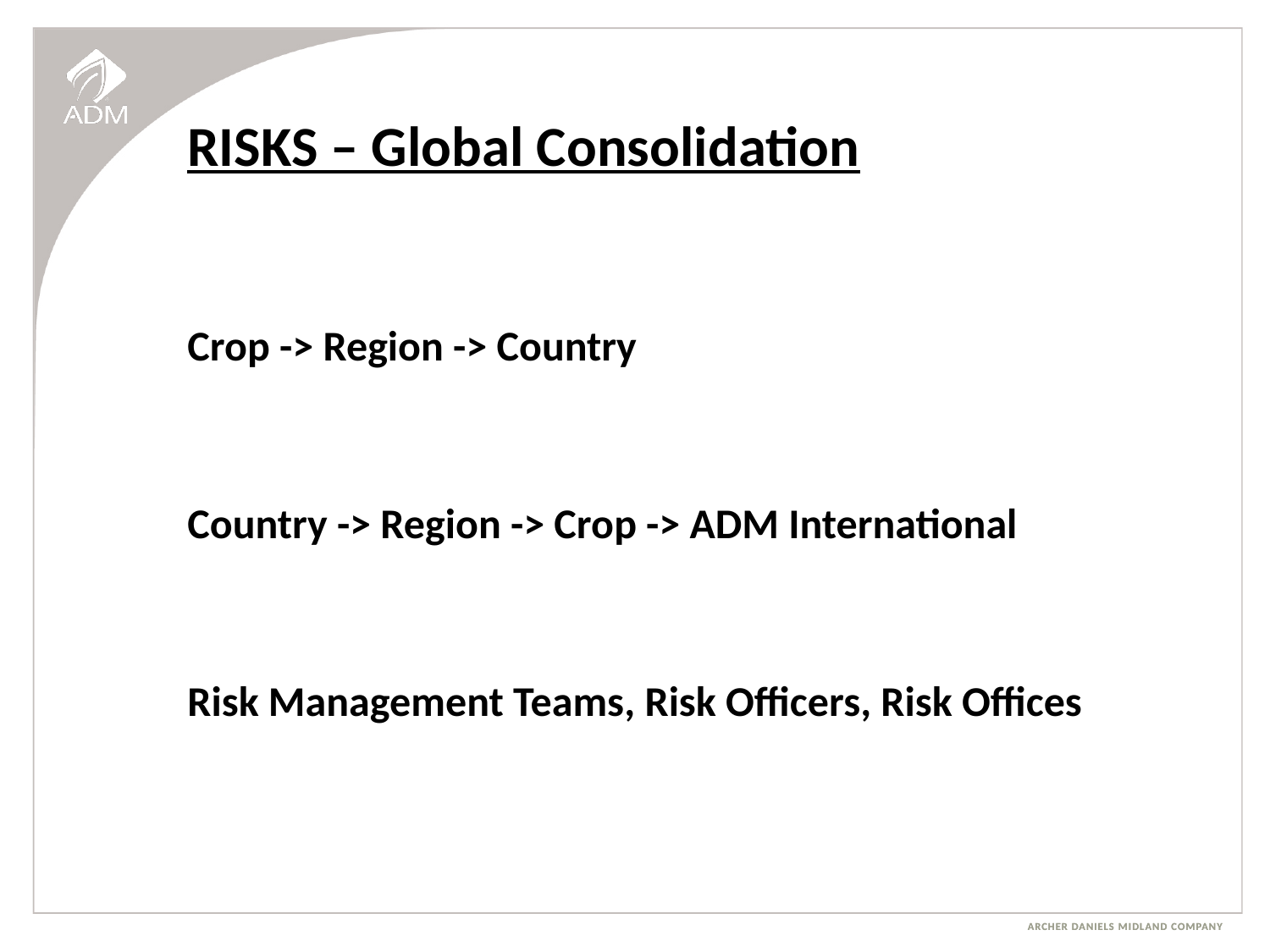

RISKS – Global Consolidation

Crop -> Region -> Country

Country -> Region -> Crop -> ADM International

Risk Management Teams, Risk Officers, Risk Offices